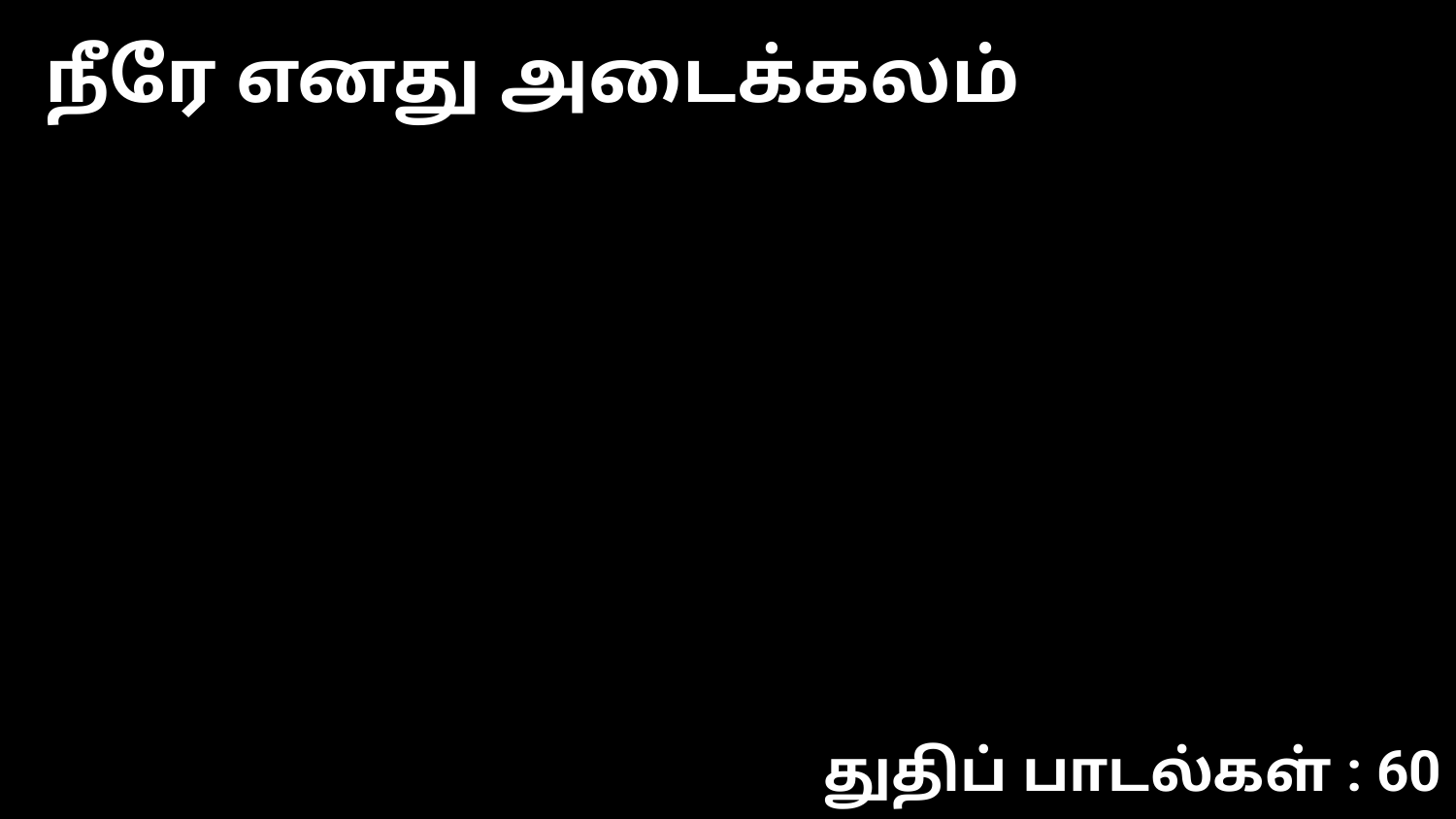

நீரே எனது அடைக்கலம்
துதிப் பாடல்கள் : 60